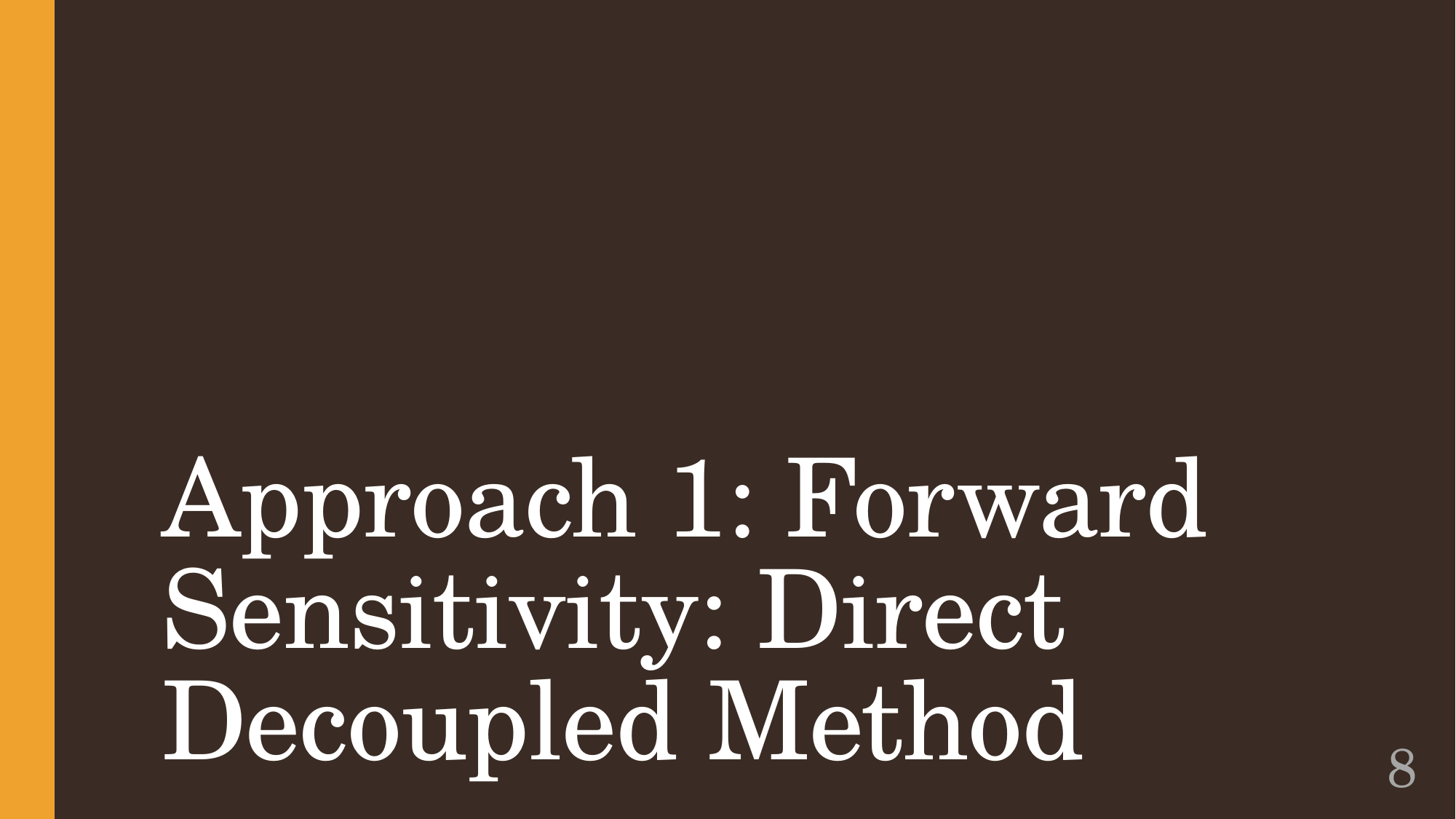

# Approach 1: Forward Sensitivity: Direct Decoupled Method

8